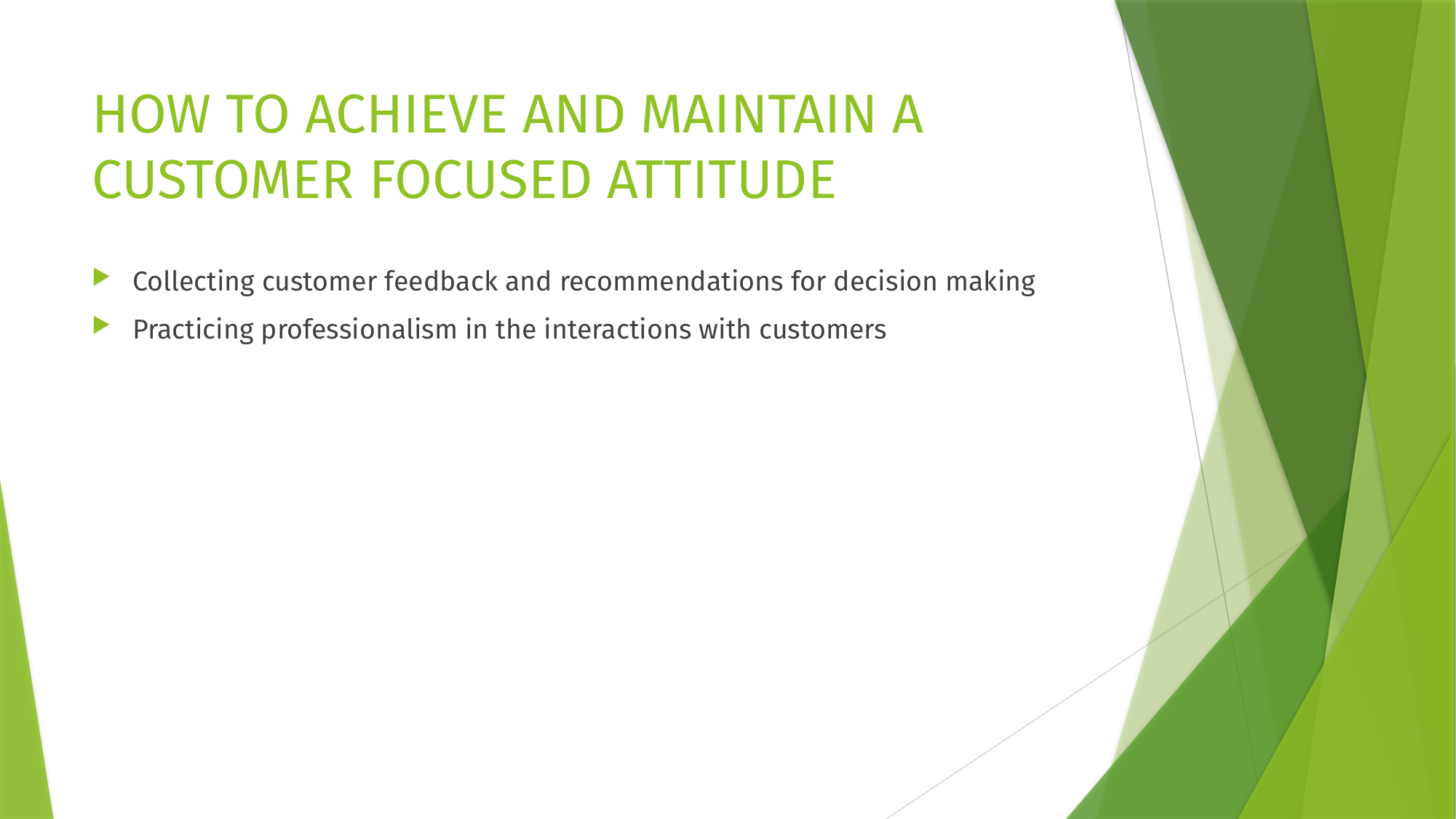

# HOW TO ACHIEVE AND MAINTAIN A CUSTOMER FOCUSED ATTITUDE
Collecting customer feedback and recommendations for decision making
Practicing professionalism in the interactions with customers